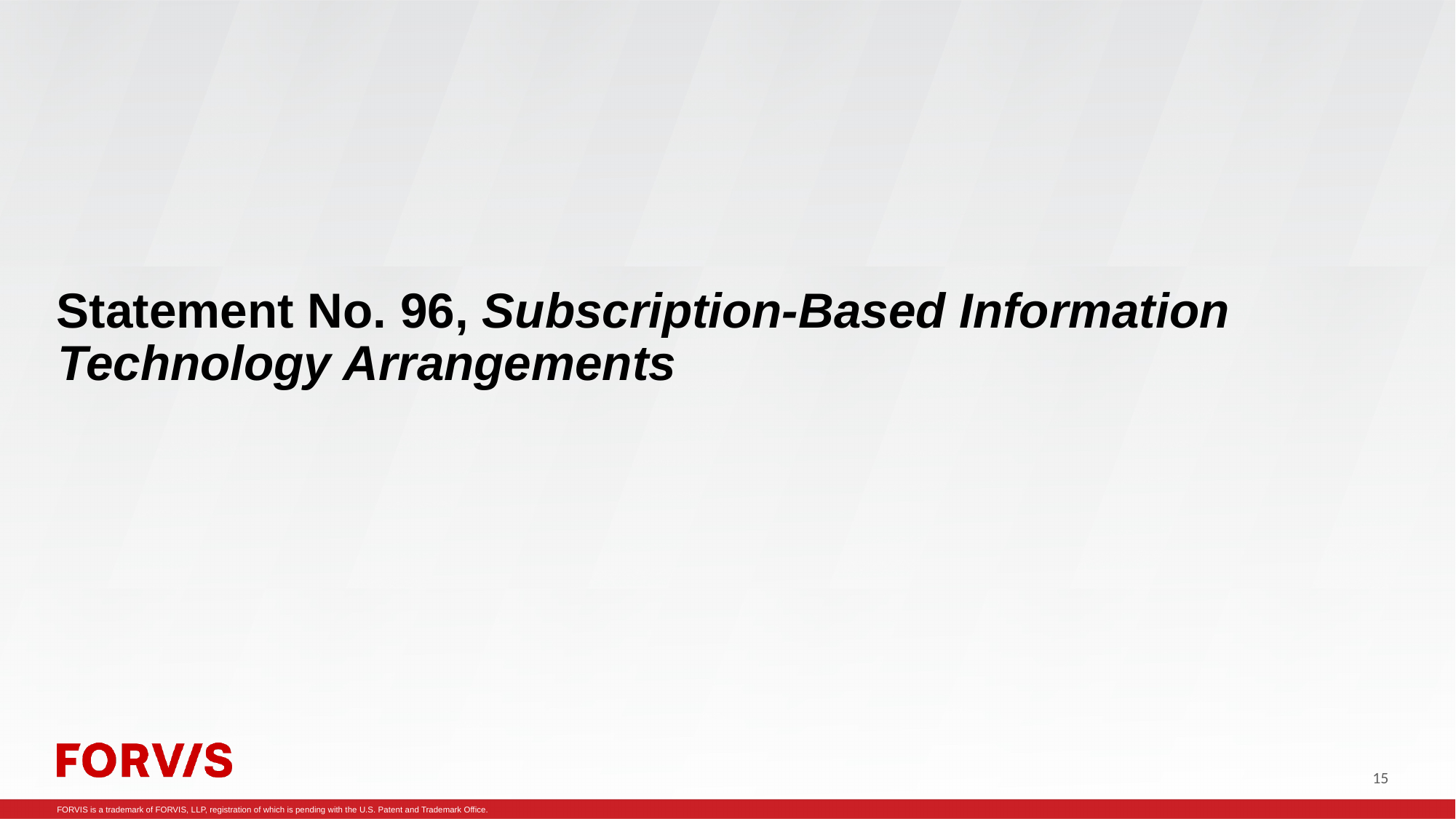

# Statement No. 96, Subscription-Based Information Technology Arrangements
15